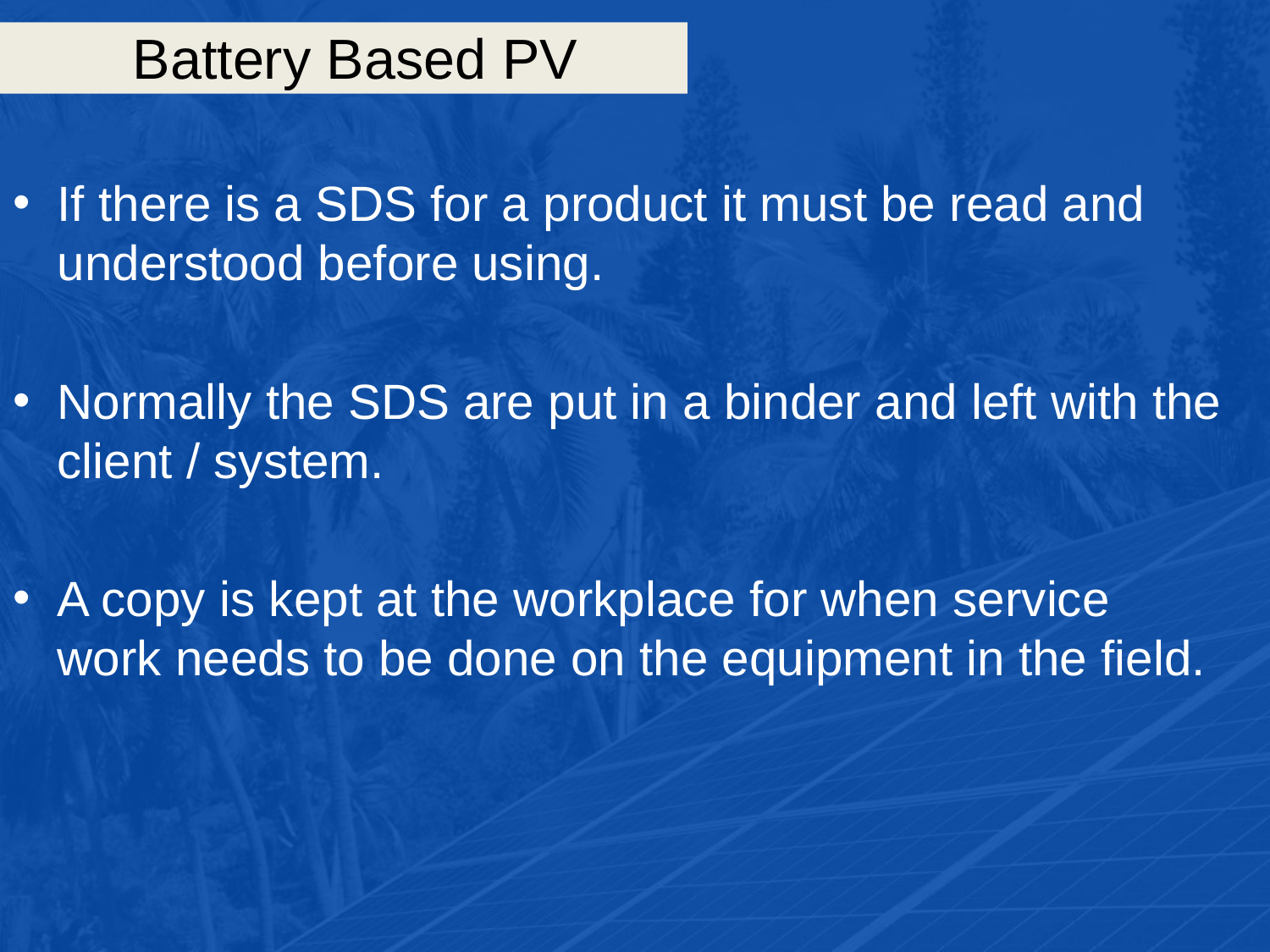

# Battery Based PV
If there is a SDS for a product it must be read and understood before using.

Normally the SDS are put in a binder and left with the client / system.

A copy is kept at the workplace for when service work needs to be done on the equipment in the field.